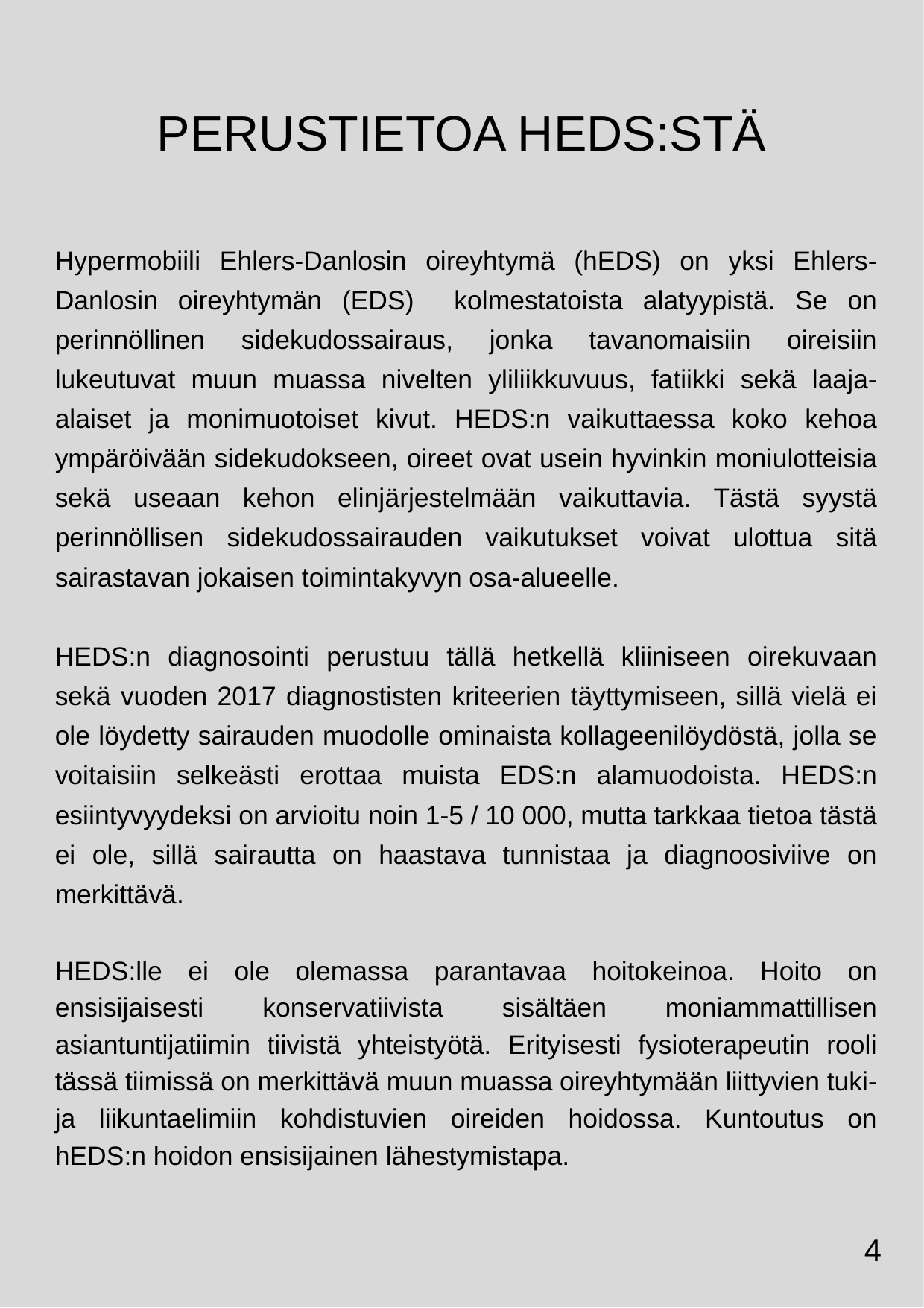

PERUSTIETOA HEDS:STÄ
Hypermobiili Ehlers-Danlosin oireyhtymä (hEDS) on yksi Ehlers-Danlosin oireyhtymän (EDS)  kolmestatoista alatyypistä. Se on perinnöllinen sidekudossairaus, jonka tavanomaisiin oireisiin lukeutuvat muun muassa nivelten yliliikkuvuus, fatiikki sekä laaja-alaiset ja monimuotoiset kivut. HEDS:n vaikuttaessa koko kehoa ympäröivään sidekudokseen, oireet ovat usein hyvinkin moniulotteisia sekä useaan kehon elinjärjestelmään vaikuttavia. Tästä syystä perinnöllisen sidekudossairauden vaikutukset voivat ulottua sitä sairastavan jokaisen toimintakyvyn osa-alueelle.

HEDS:n diagnosointi perustuu tällä hetkellä kliiniseen oirekuvaan sekä vuoden 2017 diagnostisten kriteerien täyttymiseen, sillä vielä ei ole löydetty sairauden muodolle ominaista kollageenilöydöstä, jolla se voitaisiin selkeästi erottaa muista EDS:n alamuodoista. HEDS:n esiintyvyydeksi on arvioitu noin 1-5 / 10 000, mutta tarkkaa tietoa tästä ei ole, sillä sairautta on haastava tunnistaa ja diagnoosiviive on merkittävä.

HEDS:lle ei ole olemassa parantavaa hoitokeinoa. Hoito on ensisijaisesti konservatiivista sisältäen moniammattillisen asiantuntijatiimin tiivistä yhteistyötä. Erityisesti fysioterapeutin rooli tässä tiimissä on merkittävä muun muassa oireyhtymään liittyvien tuki- ja liikuntaelimiin kohdistuvien oireiden hoidossa. Kuntoutus on hEDS:n hoidon ensisijainen lähestymistapa.
4